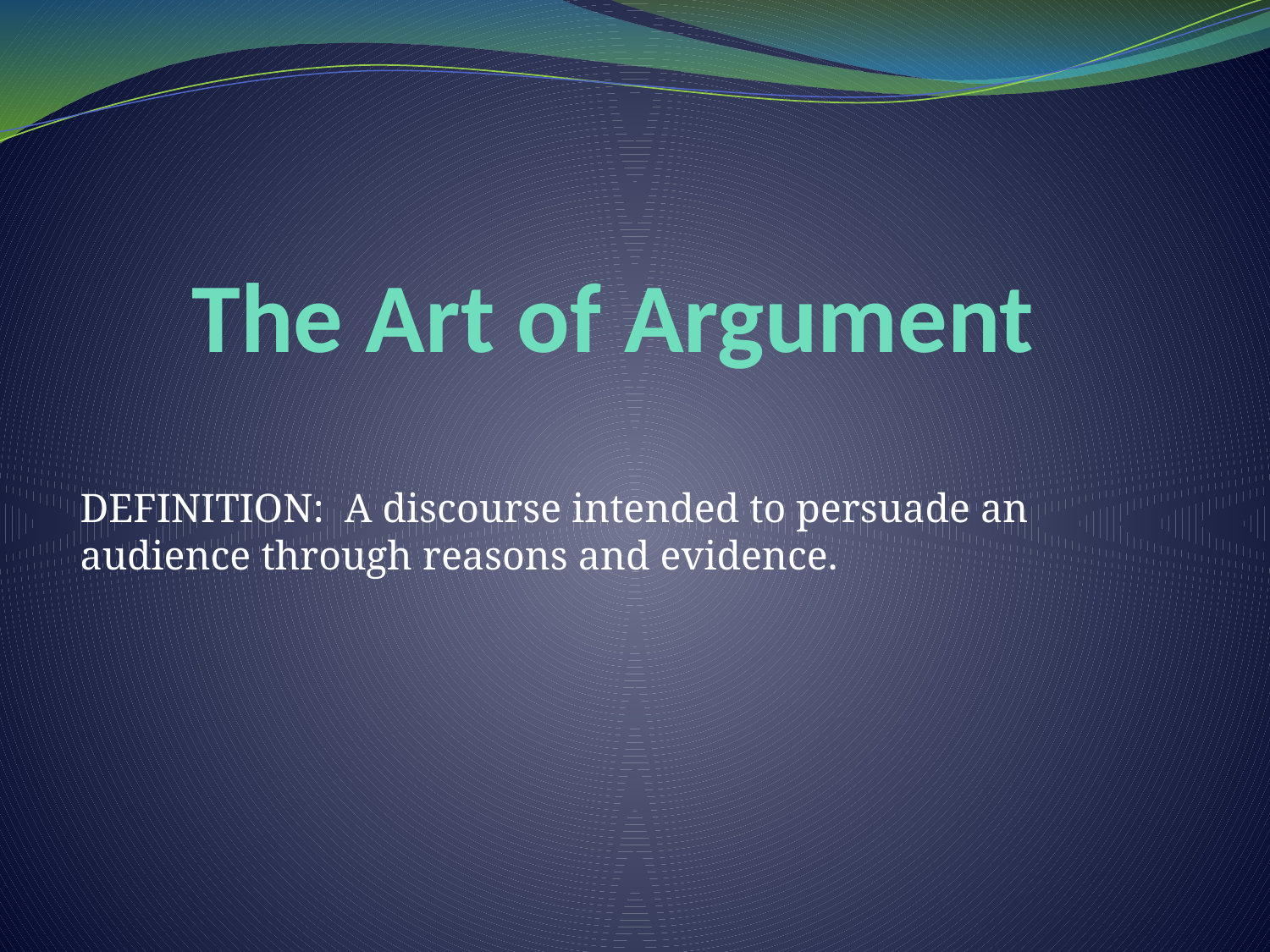

# The Art of Argument

DEFINITION:  A discourse intended to persuade an audience through reasons and evidence.